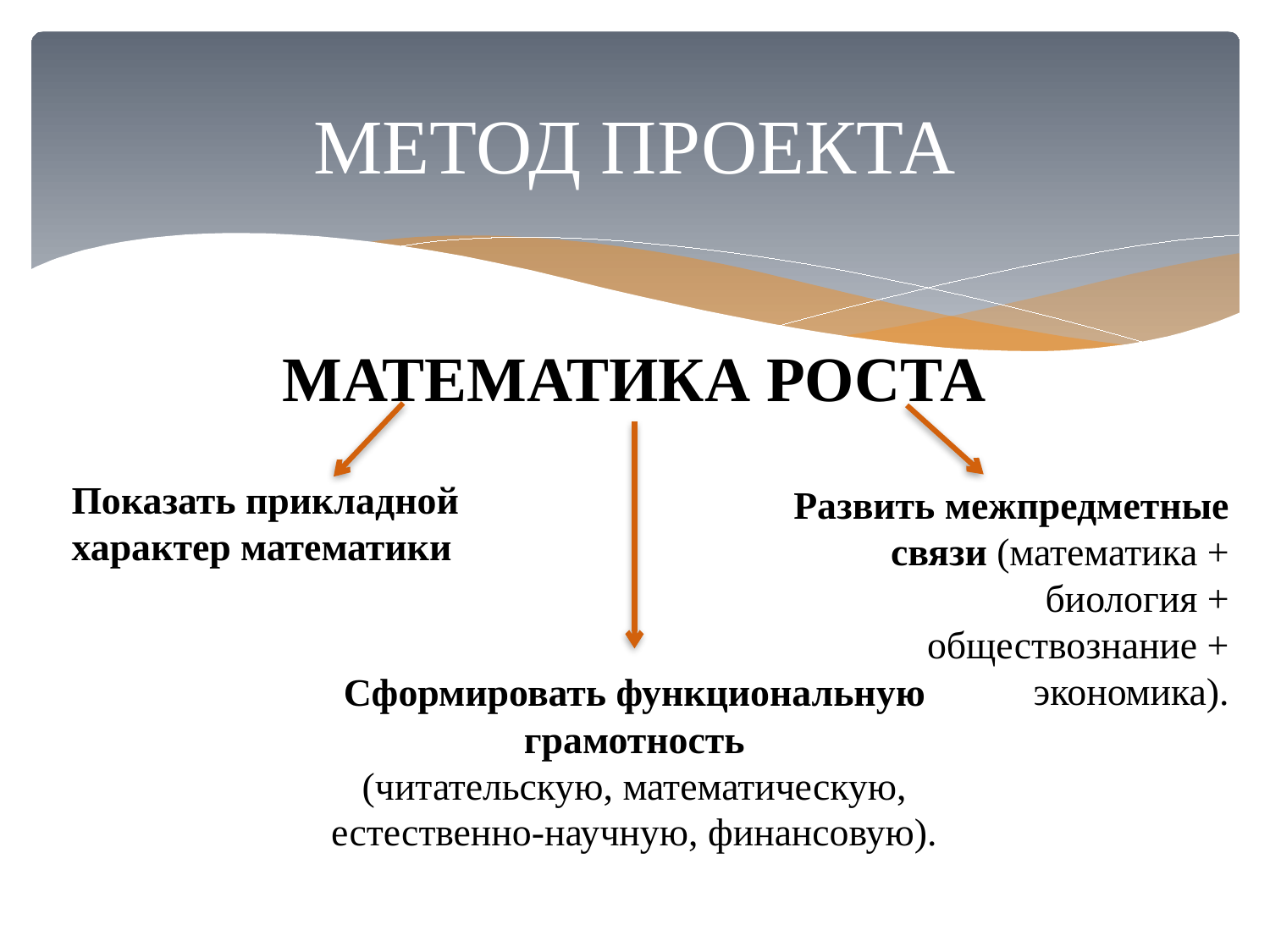

# МЕТОД ПРОЕКТА
МАТЕМАТИКА РОСТА
Показать прикладной
характер математики
Развить межпредметные связи (математика + биология + обществознание + экономика).
Сформировать функциональную грамотность
 (читательскую, математическую,
естественно-научную, финансовую).